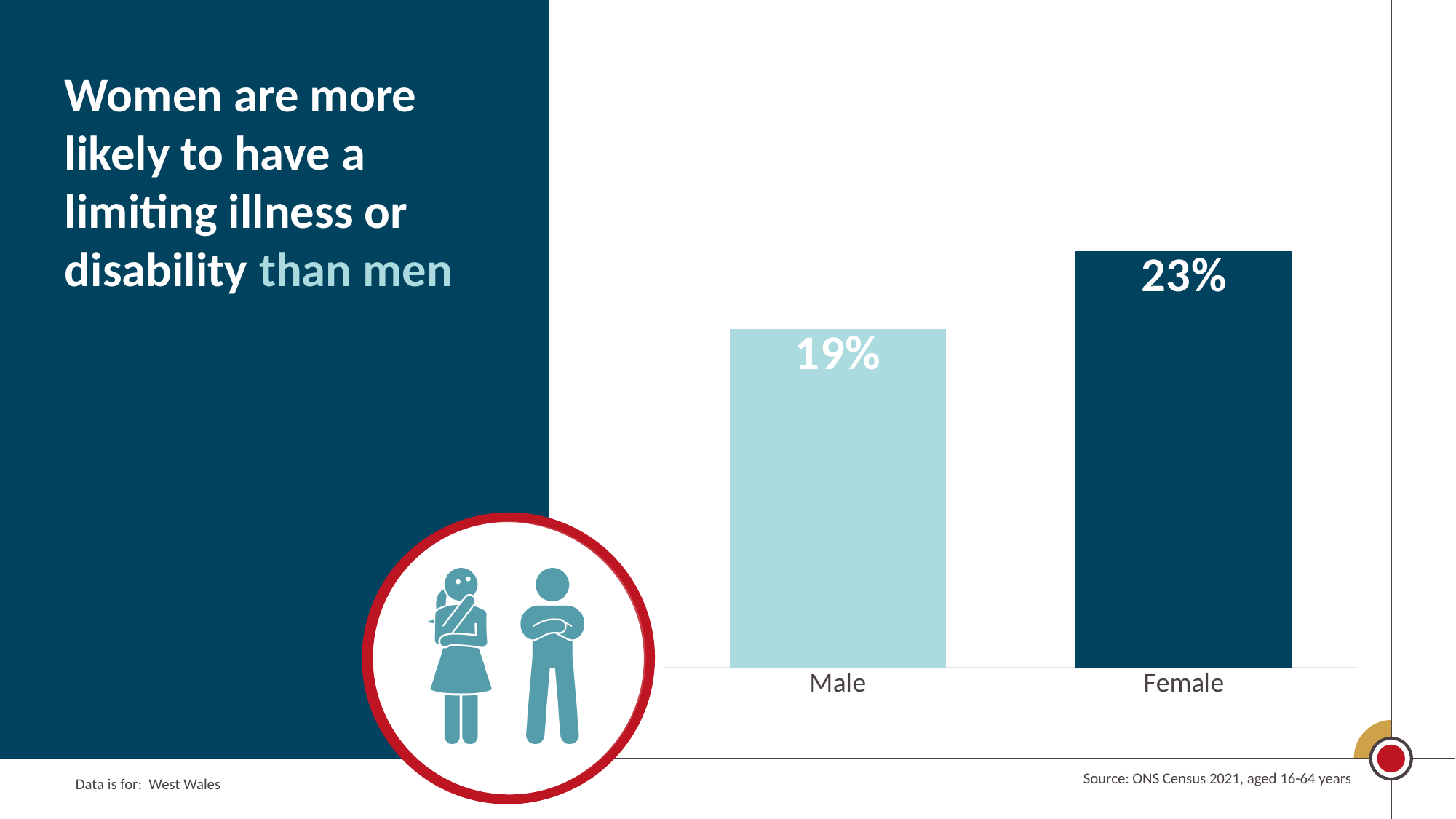

Women are more likely to have a limiting illness or disability than men

### Chart

| Category |  |
|---|---|
| Male | 0.18599344096380852 |
| Female | 0.22877805036609614 |